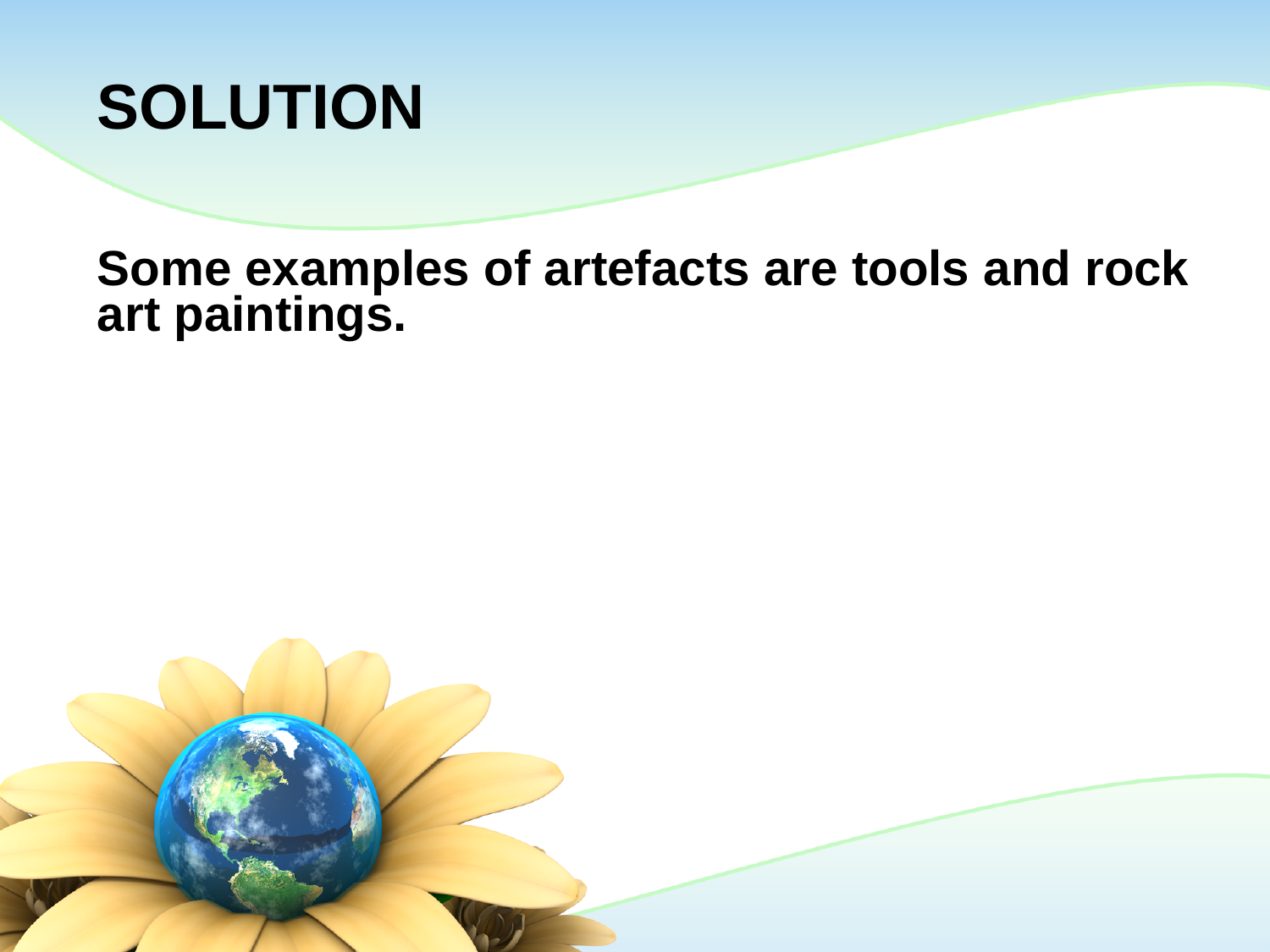

# SOLUTION

Some examples of artefacts are tools and rock art paintings.